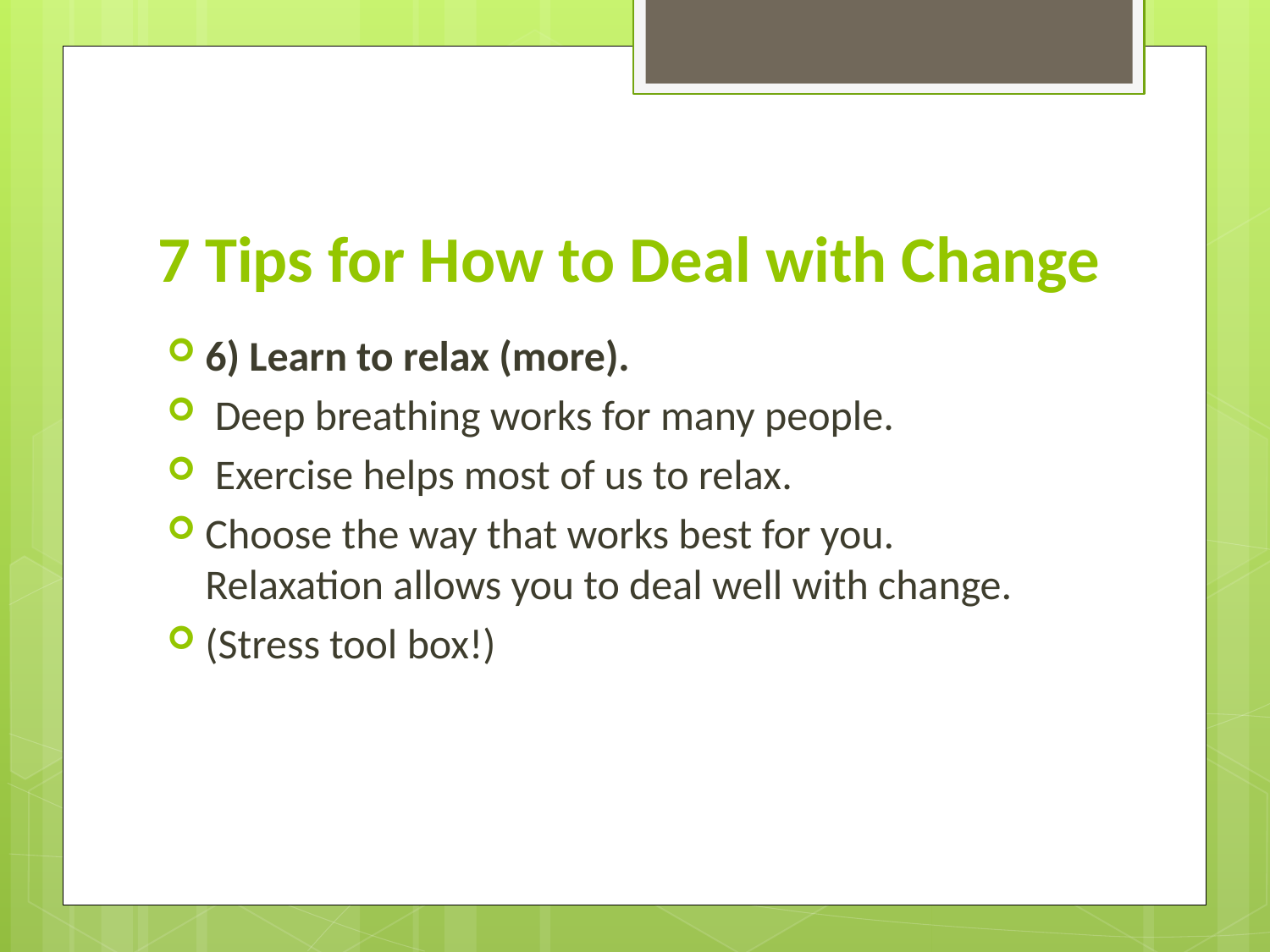

# 7 Tips for How to Deal with Change
6) Learn to relax (more).
 Deep breathing works for many people.
 Exercise helps most of us to relax.
Choose the way that works best for you. Relaxation allows you to deal well with change.
(Stress tool box!)